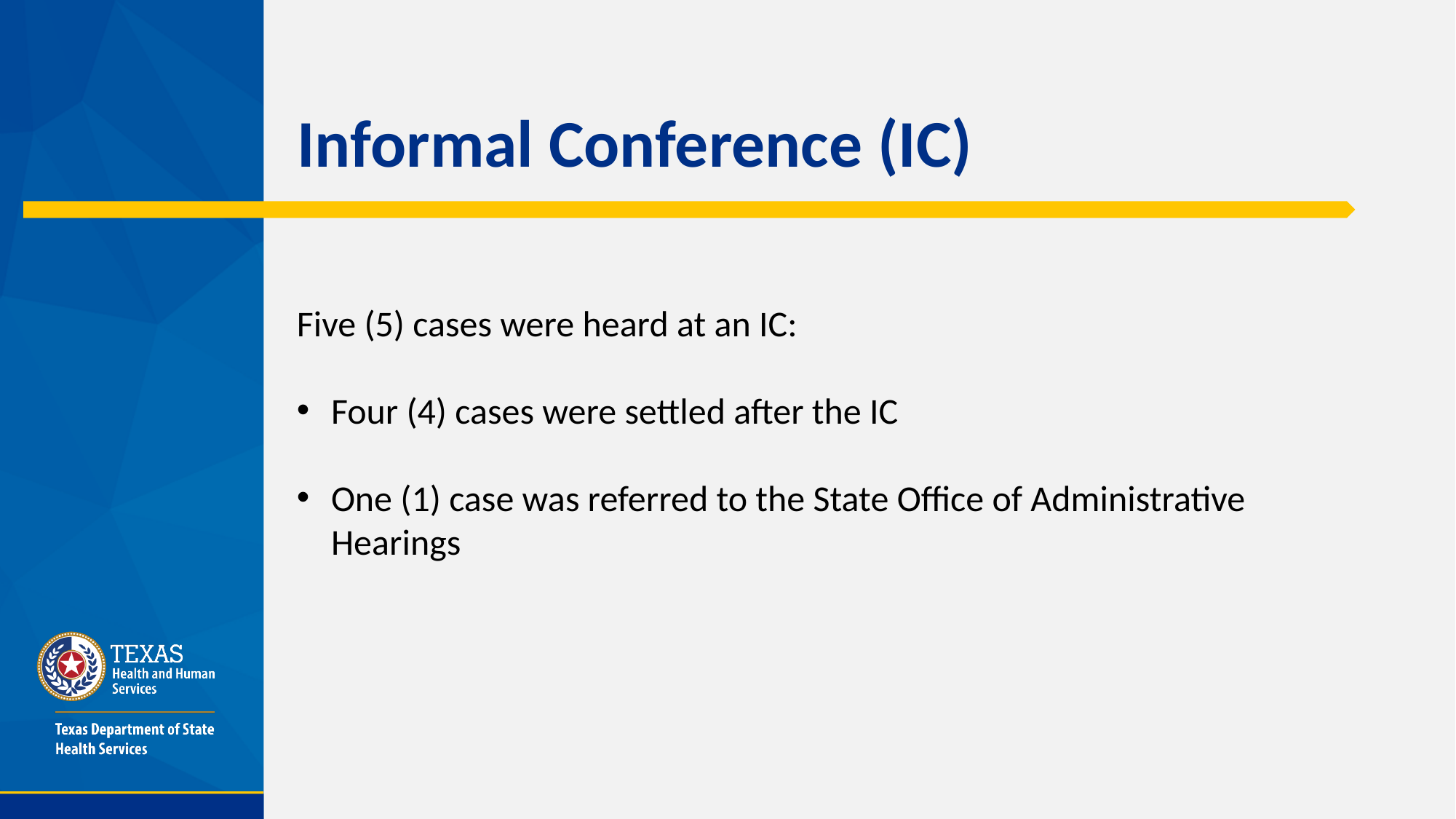

# Informal Conference (IC)

Five (5) cases were heard at an IC:

Four (4) cases were settled after the IC

One (1) case was referred to the State Office of Administrative Hearings